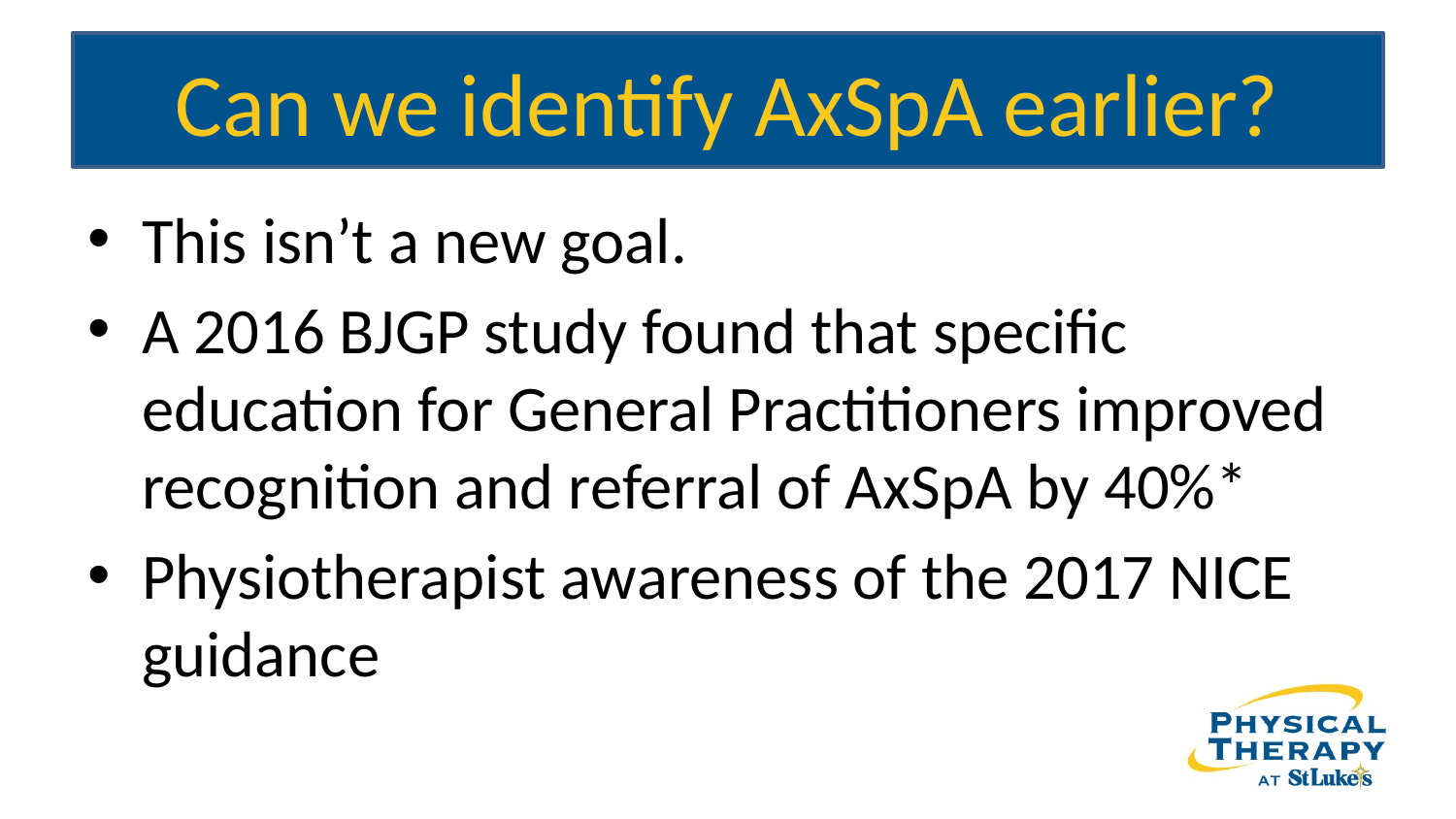

# Can we identify AxSpA earlier?
This isn’t a new goal.
A 2016 BJGP study found that specific education for General Practitioners improved recognition and referral of AxSpA by 40%*
Physiotherapist awareness of the 2017 NICE guidance